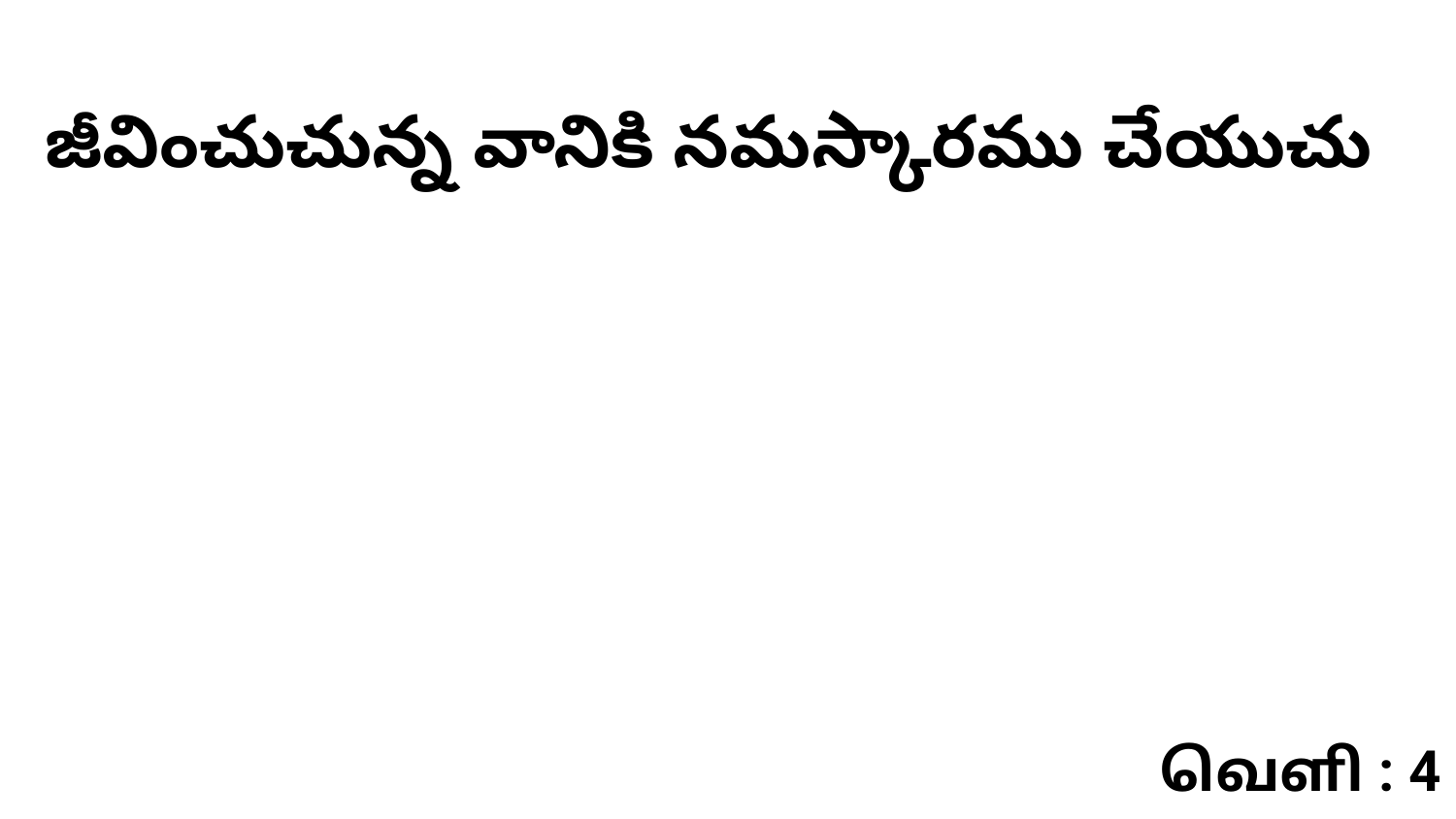

జీవించుచున్న వానికి నమస్కారము చేయుచు
வெளி : 4